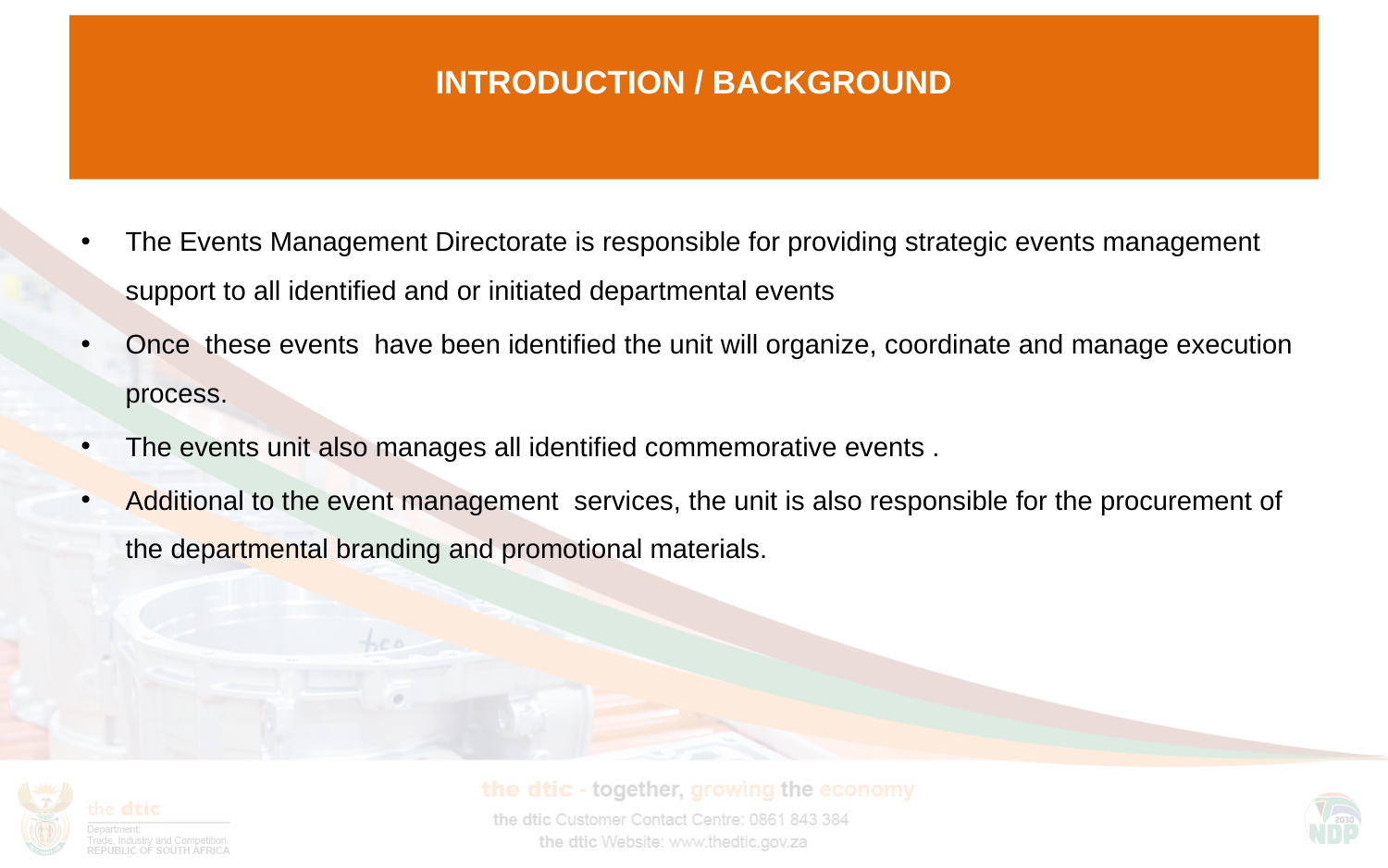

# INTRODUCTION / BACKGROUND
The Events Management Directorate is responsible for providing strategic events management support to all identified and or initiated departmental events
Once  these events  have been identified the unit will organize, coordinate and manage execution process.
The events unit also manages all identified commemorative events .
Additional to the event management  services, the unit is also responsible for the procurement of the departmental branding and promotional materials.